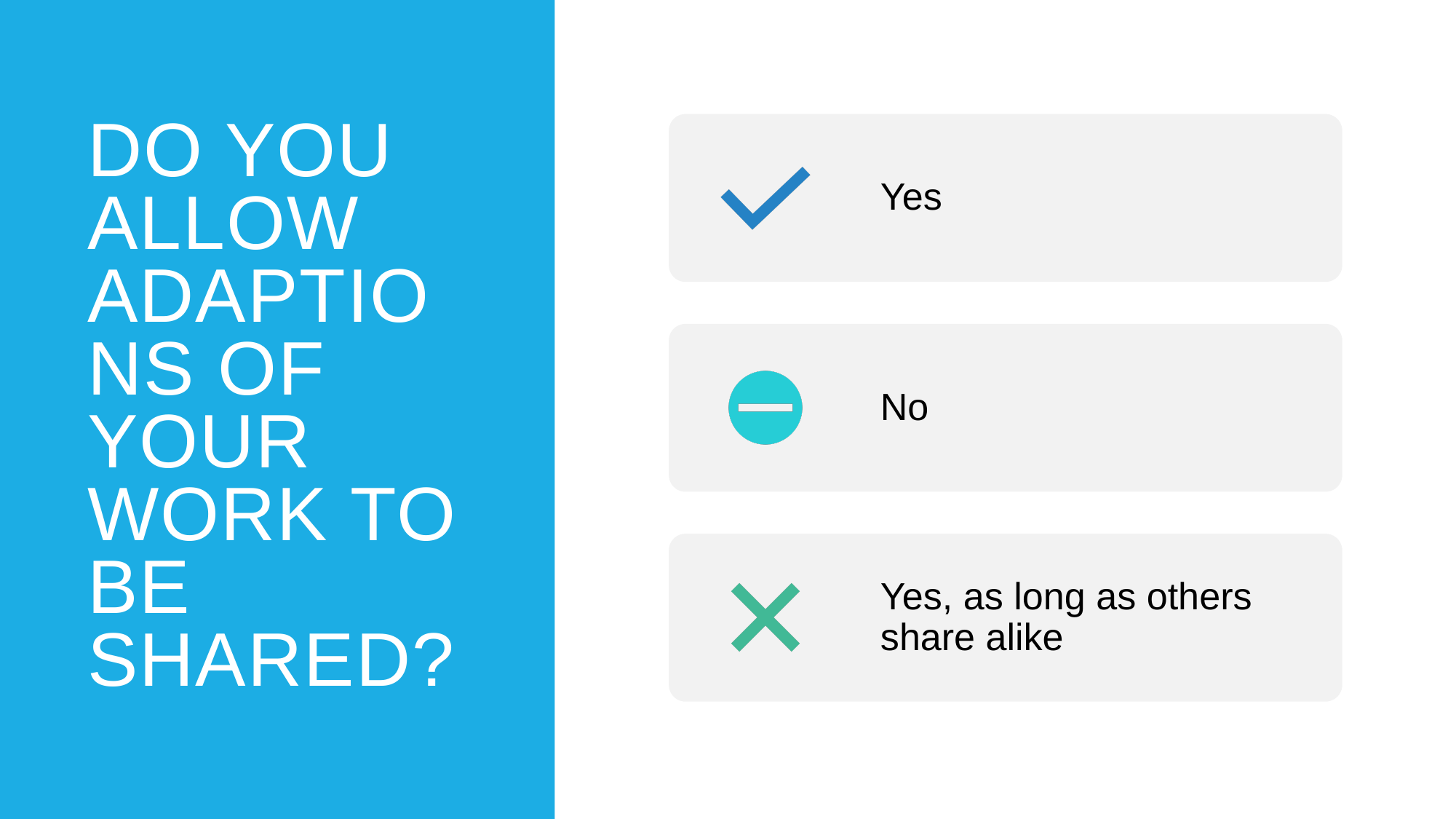

Do you allow adaptions of your work to be shared?
Yes
No
Yes, as long as others share alike